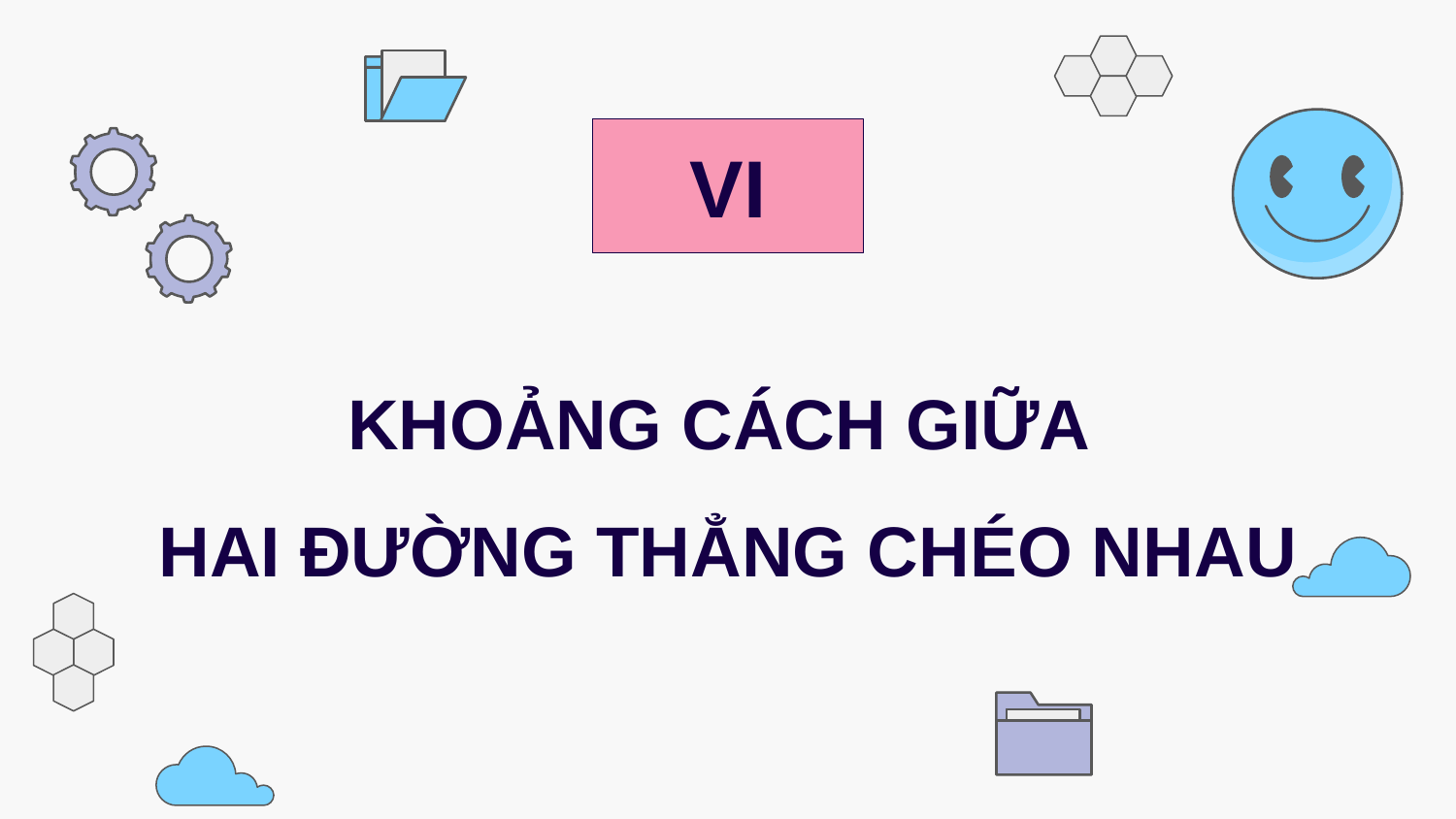

VI
# KHOẢNG CÁCH GIỮA HAI ĐƯỜNG THẲNG CHÉO NHAU